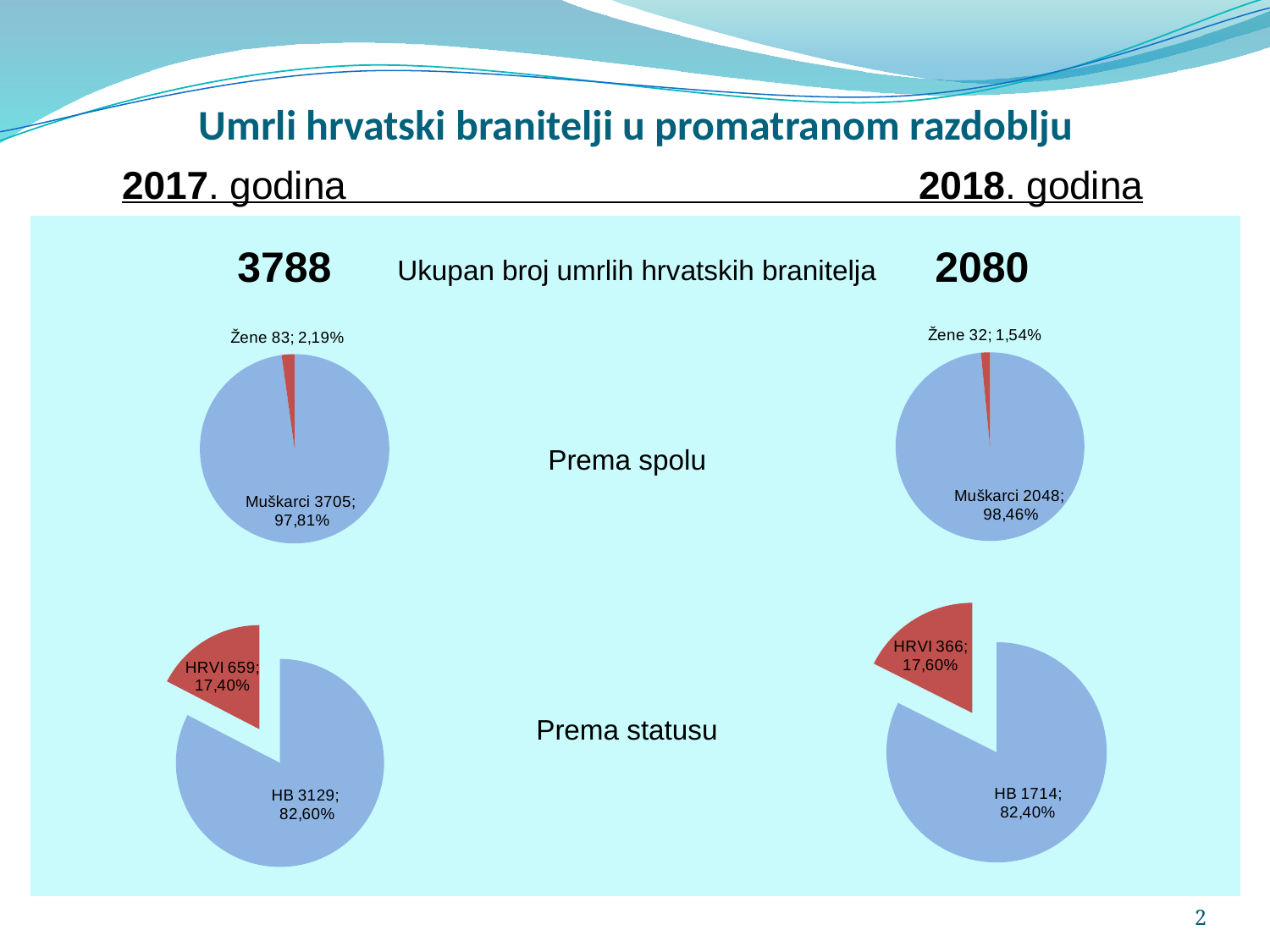

# Umrli hrvatski branitelji u promatranom razdoblju
 2017. godina                                                     2018. godina

3788
2080

Ukupan broj umrlih hrvatskih branitelja

### Chart

| Category |  |
|---|---|

### Chart

| Category |  |
|---|---|
Prema spolu

### Chart

| Category |  |
|---|---|

### Chart

| Category |  |
|---|---|
Prema statusu
2